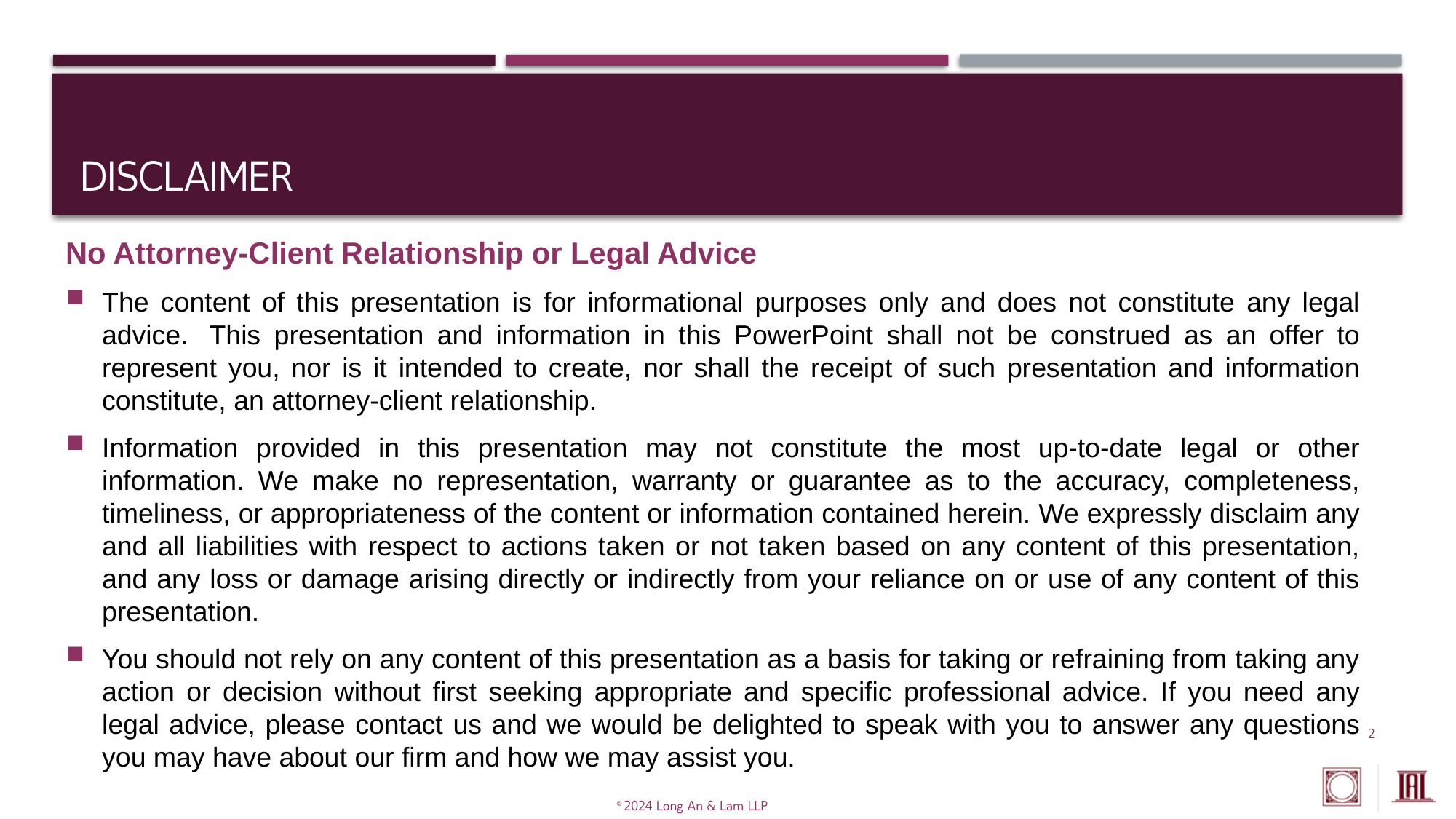

# disclaimer
No Attorney-Client Relationship or Legal Advice
The content of this presentation is for informational purposes only and does not constitute any legal advice.  This presentation and information in this PowerPoint shall not be construed as an offer to represent you, nor is it intended to create, nor shall the receipt of such presentation and information constitute, an attorney-client relationship.
Information provided in this presentation may not constitute the most up-to-date legal or other information. We make no representation, warranty or guarantee as to the accuracy, completeness, timeliness, or appropriateness of the content or information contained herein. We expressly disclaim any and all liabilities with respect to actions taken or not taken based on any content of this presentation, and any loss or damage arising directly or indirectly from your reliance on or use of any content of this presentation.
You should not rely on any content of this presentation as a basis for taking or refraining from taking any action or decision without first seeking appropriate and specific professional advice. If you need any legal advice, please contact us and we would be delighted to speak with you to answer any questions you may have about our firm and how we may assist you.

2